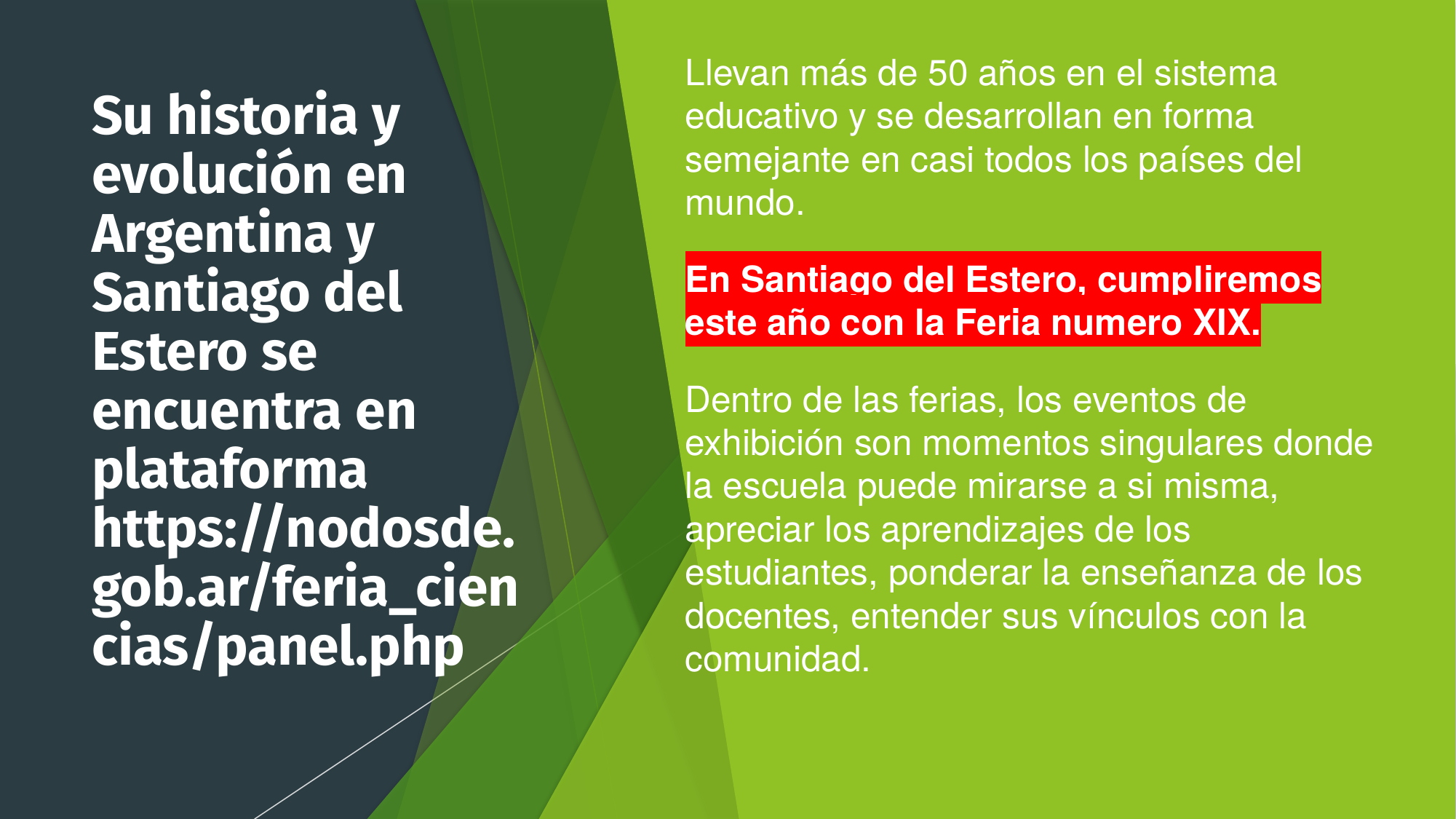

Llevan más de 50 años en el sistema educativo y se desarrollan en forma semejante en casi todos los países del mundo.
En Santiago del Estero, cumpliremos este año con la Feria numero XIX.
Dentro de las ferias, los eventos de exhibición son momentos singulares donde la escuela puede mirarse a si misma, apreciar los aprendizajes de los estudiantes, ponderar la enseñanza de los docentes, entender sus vínculos con la comunidad.

# Su historia y evolución en Argentina y Santiago del Estero se encuentra en plataforma https://nodosde.gob.ar/feria_ciencias/panel.php